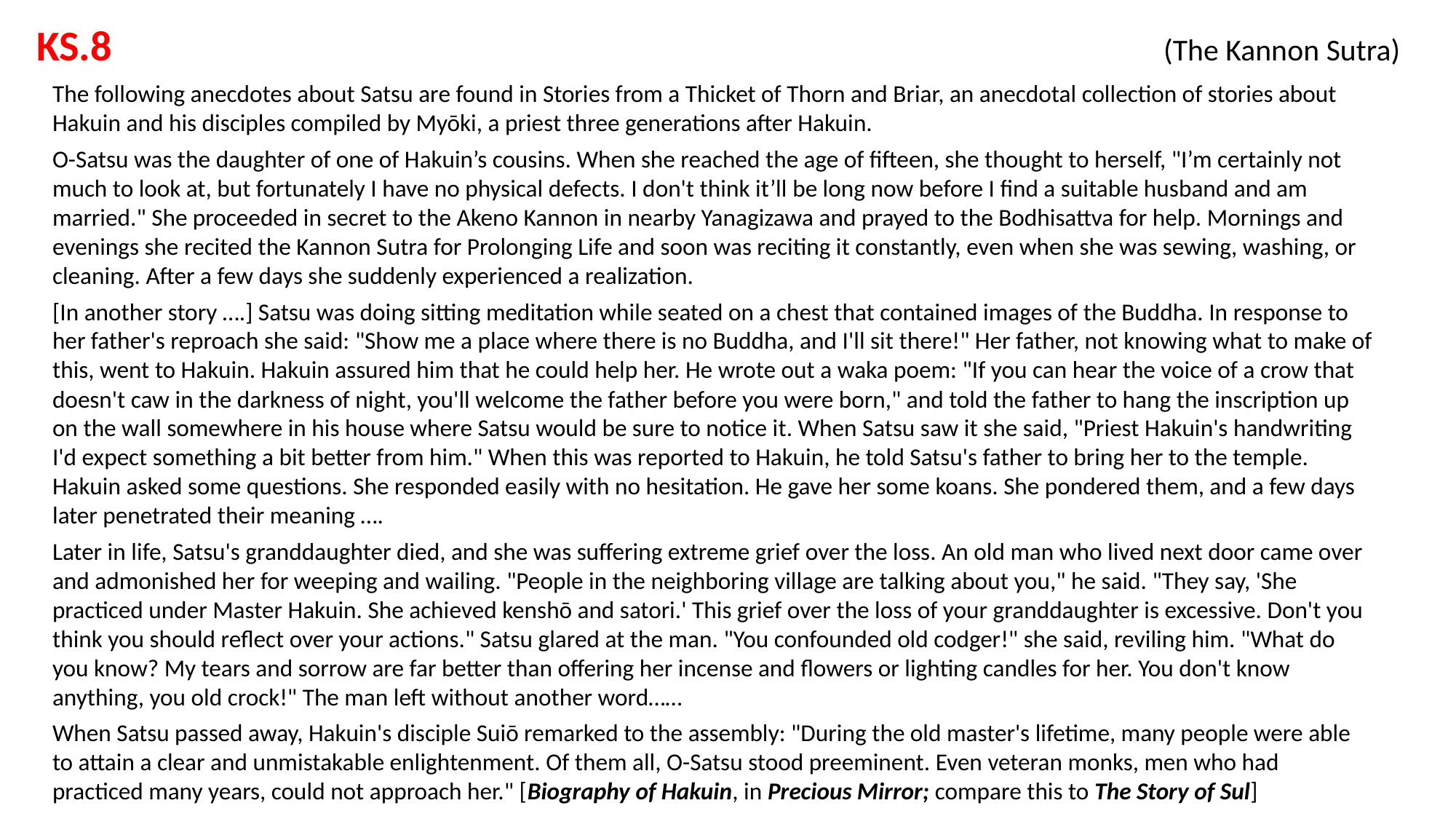

KS.8  			  			                                                 (The Kannon Sutra)
The following anecdotes about Satsu are found in Stories from a Thicket of Thorn and Briar, an anecdotal collection of stories about Hakuin and his disciples compiled by Myōki, a priest three generations after Hakuin.

O-Satsu was the daughter of one of Hakuin’s cousins. When she reached the age of fifteen, she thought to herself, "I’m certainly not much to look at, but fortunately I have no physical defects. I don't think it’ll be long now before I find a suitable husband and am married." She proceeded in secret to the Akeno Kannon in nearby Yanagizawa and prayed to the Bodhisattva for help. Mornings and evenings she recited the Kannon Sutra for Prolonging Life and soon was reciting it constantly, even when she was sewing, washing, or cleaning. After a few days she suddenly experienced a realization.

[In another story ….] Satsu was doing sitting meditation while seated on a chest that contained images of the Buddha. In response to her father's reproach she said: "Show me a place where there is no Buddha, and I'll sit there!" Her father, not knowing what to make of this, went to Hakuin. Hakuin assured him that he could help her. He wrote out a waka poem: "If you can hear the voice of a crow that doesn't caw in the darkness of night, you'll welcome the father before you were born," and told the father to hang the inscription up on the wall somewhere in his house where Satsu would be sure to notice it. When Satsu saw it she said, "Priest Hakuin's handwriting I'd expect something a bit better from him." When this was reported to Hakuin, he told Satsu's father to bring her to the temple. Hakuin asked some questions. She responded easily with no hesitation. He gave her some koans. She pondered them, and a few days later penetrated their meaning ….

Later in life, Satsu's granddaughter died, and she was suffering extreme grief over the loss. An old man who lived next door came over and admonished her for weeping and wailing. "People in the neighboring village are talking about you," he said. "They say, 'She practiced under Master Hakuin. She achieved kenshō and satori.' This grief over the loss of your granddaughter is excessive. Don't you think you should reflect over your actions." Satsu glared at the man. "You confounded old codger!" she said, reviling him. "What do you know? My tears and sorrow are far better than offering her incense and flowers or lighting candles for her. You don't know anything, you old crock!" The man left without another word……

When Satsu passed away, Hakuin's disciple Suiō remarked to the assembly: "During the old master's lifetime, many people were able to attain a clear and unmistakable enlightenment. Of them all, O-Satsu stood preeminent. Even veteran monks, men who had practiced many years, could not approach her." [Biography of Hakuin, in Precious Mirror; compare this to The Story of Sul]